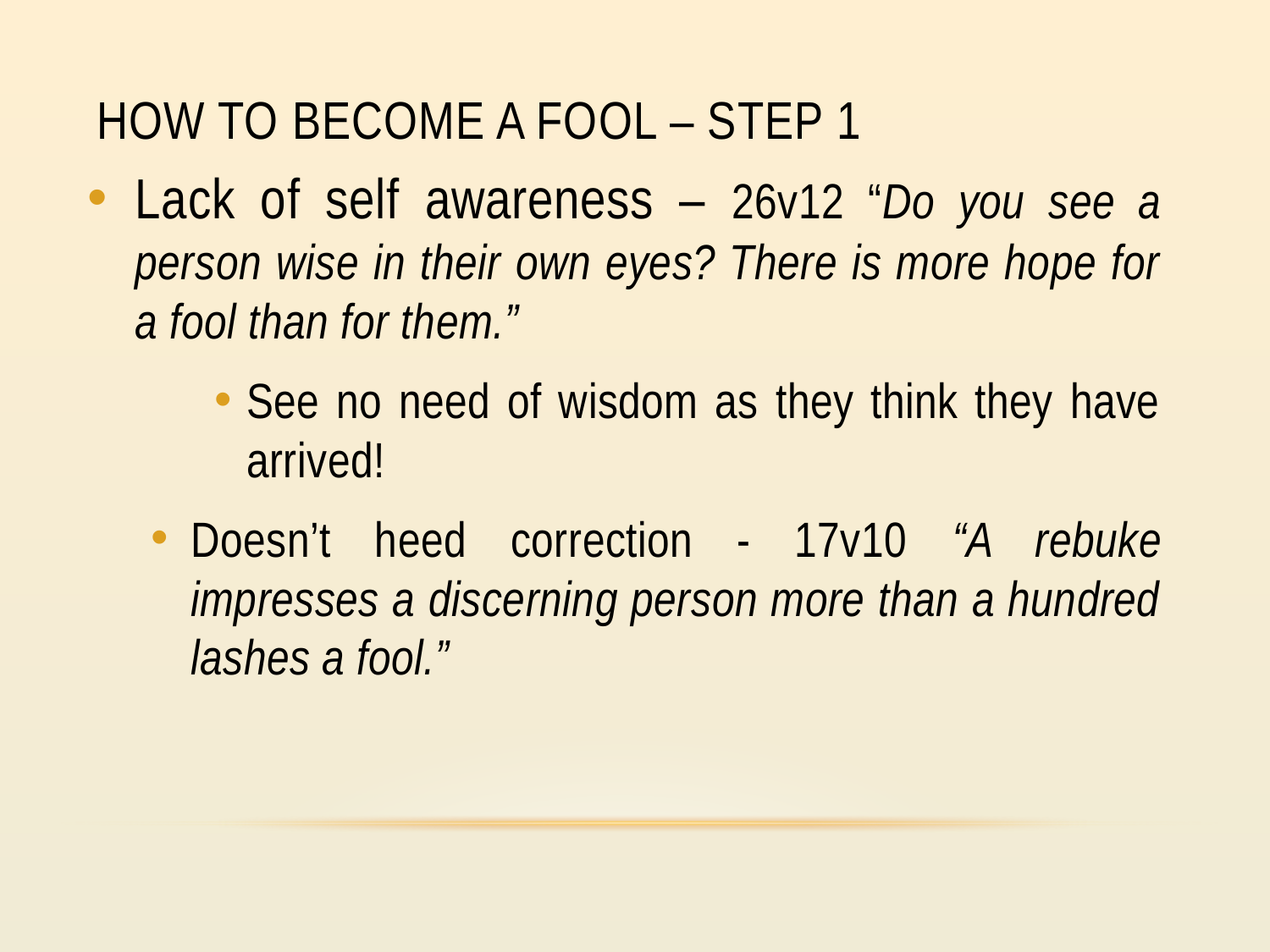

# How to become a fool – step 1
Lack of self awareness – 26v12 “Do you see a person wise in their own eyes? There is more hope for a fool than for them.”
See no need of wisdom as they think they have arrived!
Doesn’t heed correction - 17v10 “A rebuke impresses a discerning person more than a hundred lashes a fool.”